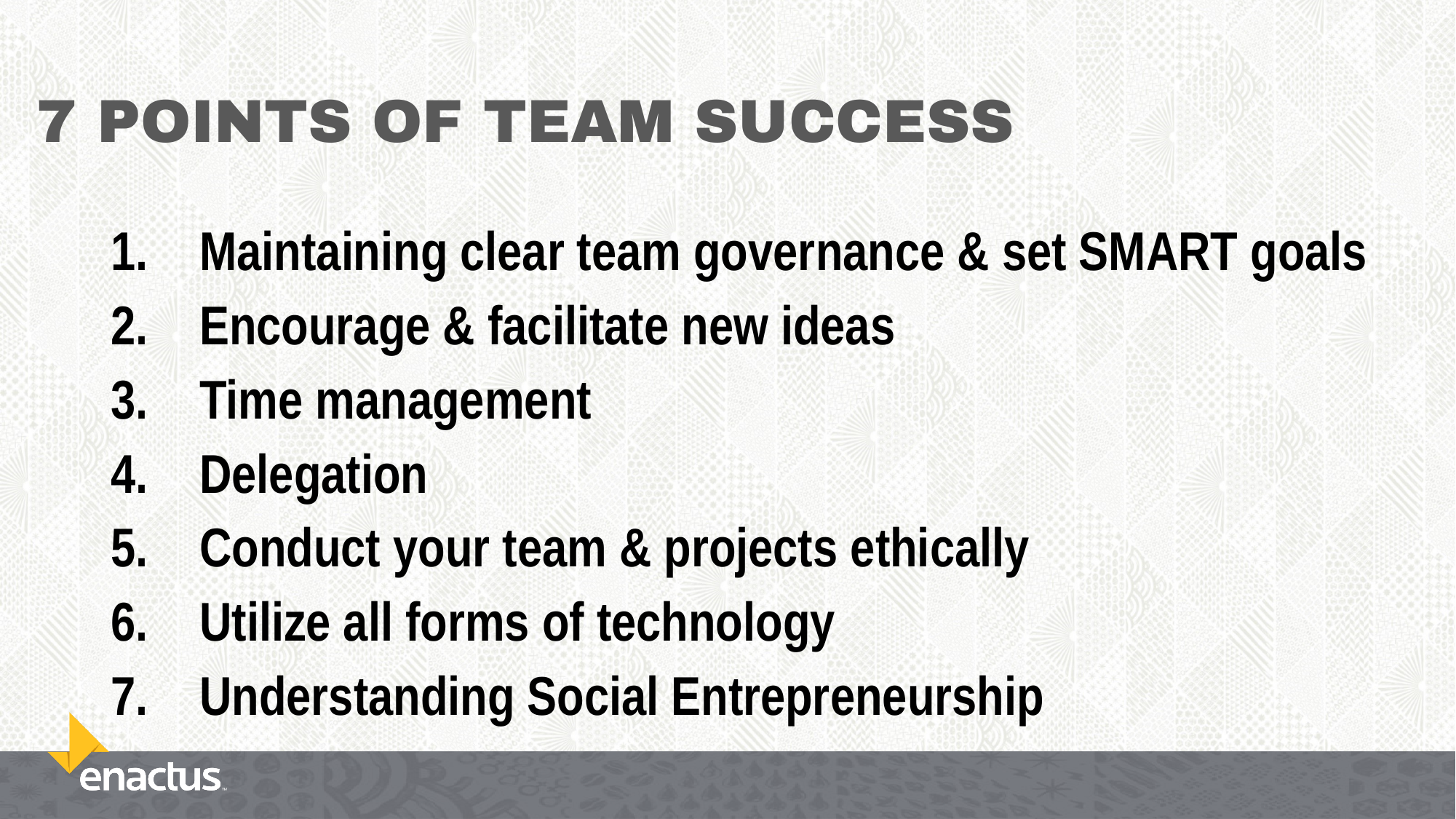

# 7 POINTS OF TEAM SUCCESS
Maintaining clear team governance & set SMART goals
Encourage & facilitate new ideas
Time management
Delegation
Conduct your team & projects ethically
Utilize all forms of technology
Understanding Social Entrepreneurship